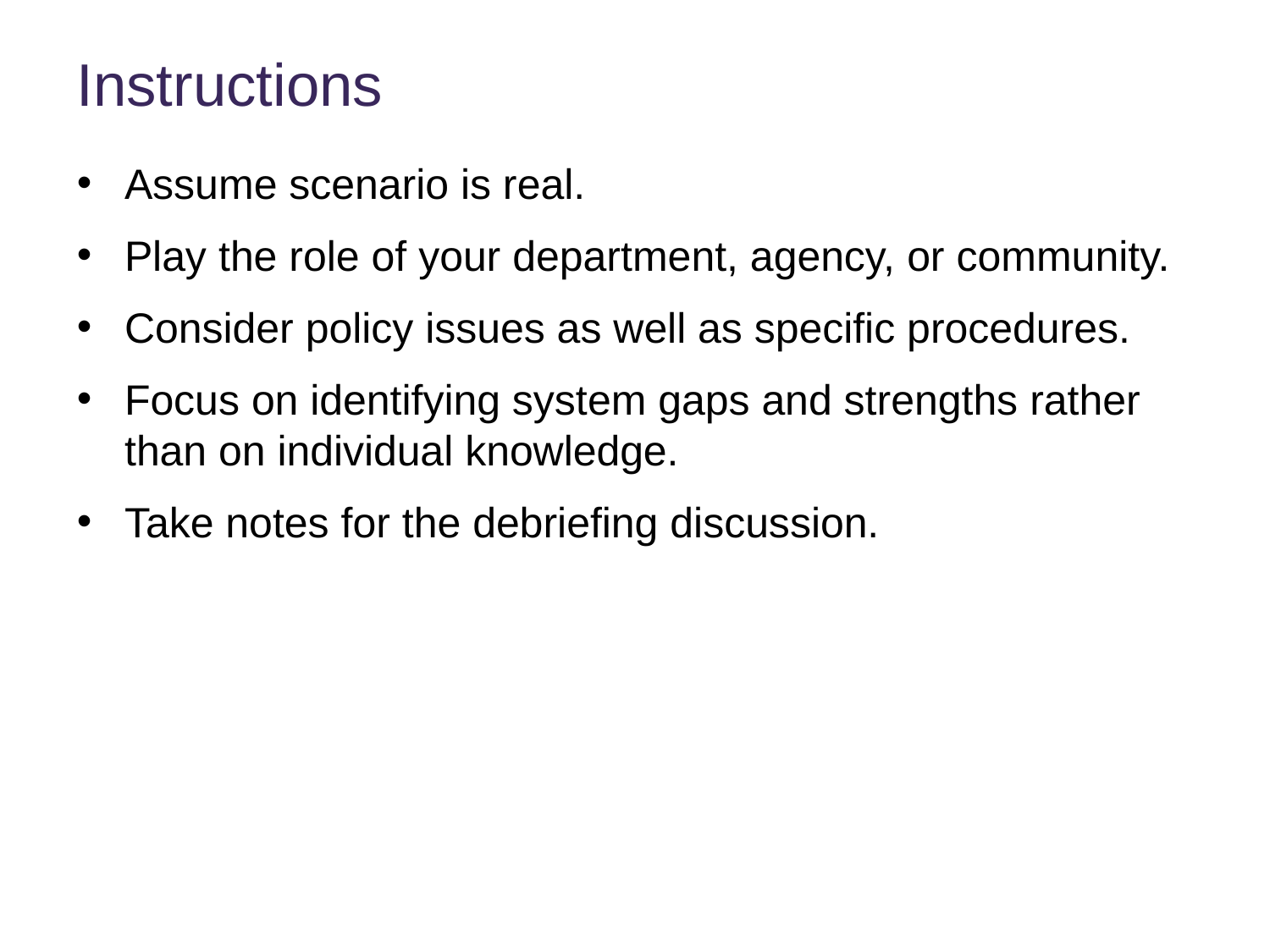

# Instructions
Assume scenario is real.
Play the role of your department, agency, or community.
Consider policy issues as well as specific procedures.
Focus on identifying system gaps and strengths rather than on individual knowledge.
Take notes for the debriefing discussion.